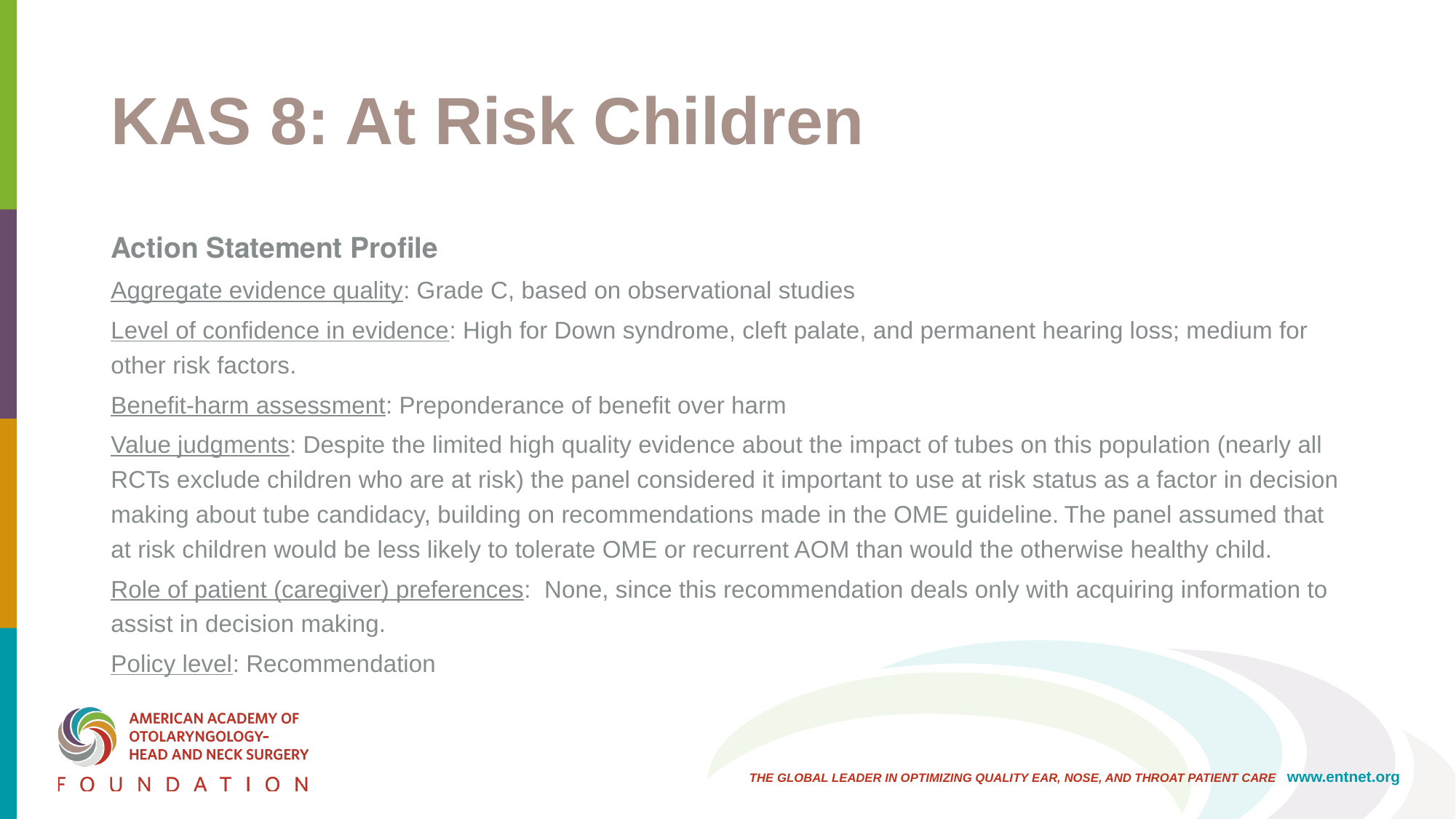

# KAS 8: At Risk Children
Action Statement Profile
Aggregate evidence quality: Grade C, based on observational studies
Level of confidence in evidence: High for Down syndrome, cleft palate, and permanent hearing loss; medium for other risk factors.
Benefit-harm assessment: Preponderance of benefit over harm
Value judgments: Despite the limited high quality evidence about the impact of tubes on this population (nearly all RCTs exclude children who are at risk) the panel considered it important to use at risk status as a factor in decision making about tube candidacy, building on recommendations made in the OME guideline. The panel assumed that at risk children would be less likely to tolerate OME or recurrent AOM than would the otherwise healthy child.
Role of patient (caregiver) preferences:  None, since this recommendation deals only with acquiring information to assist in decision making.
Policy level: Recommendation